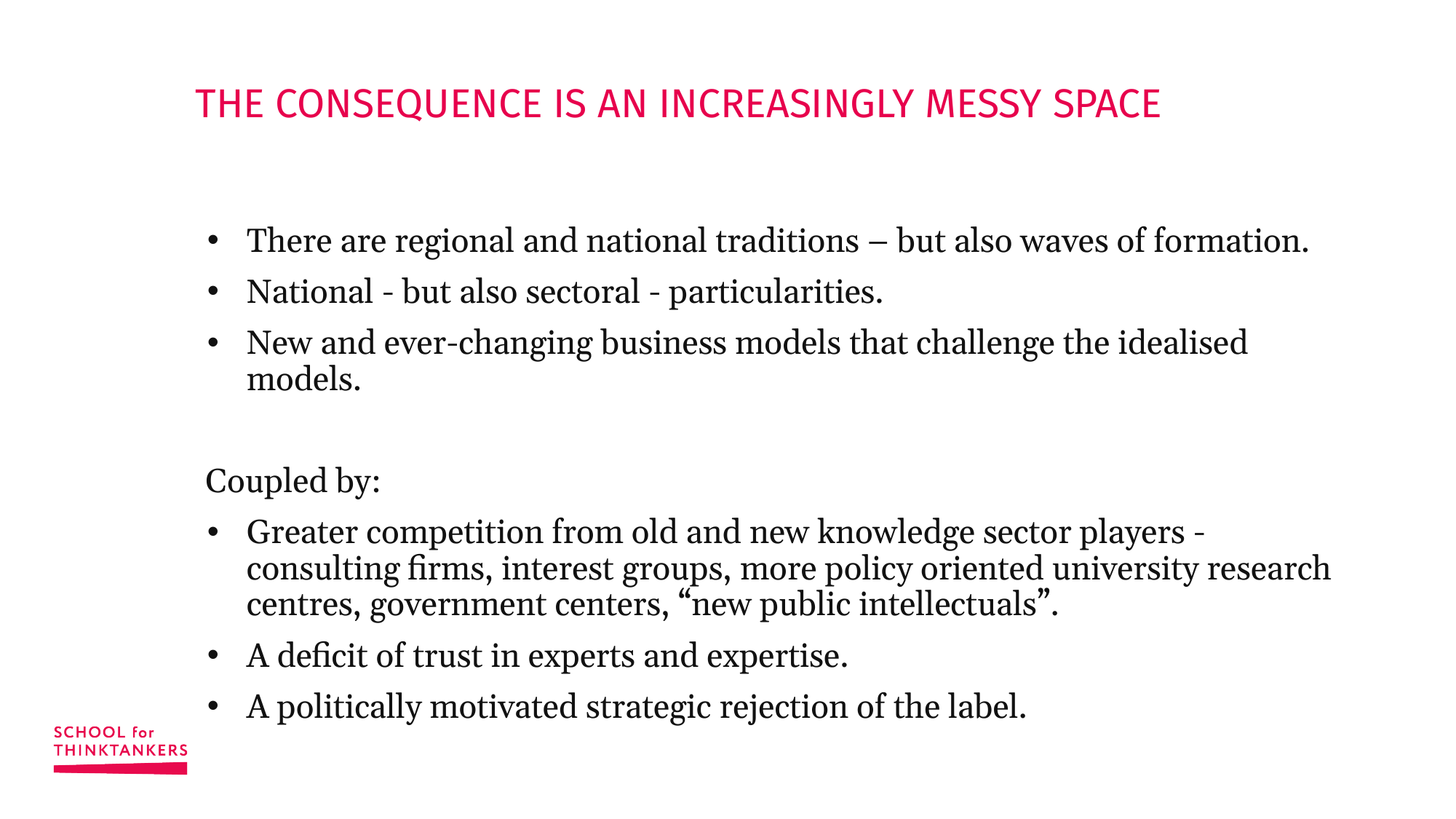

# THE CONSEQUENCE IS AN INCREASINGLY MESSY SPACE
There are regional and national traditions – but also waves of formation.
National - but also sectoral - particularities.
New and ever-changing business models that challenge the idealised models.

Coupled by:
Greater competition from old and new knowledge sector players - consulting firms, interest groups, more policy oriented university research centres, government centers, “new public intellectuals”.
A deficit of trust in experts and expertise.
A politically motivated strategic rejection of the label.